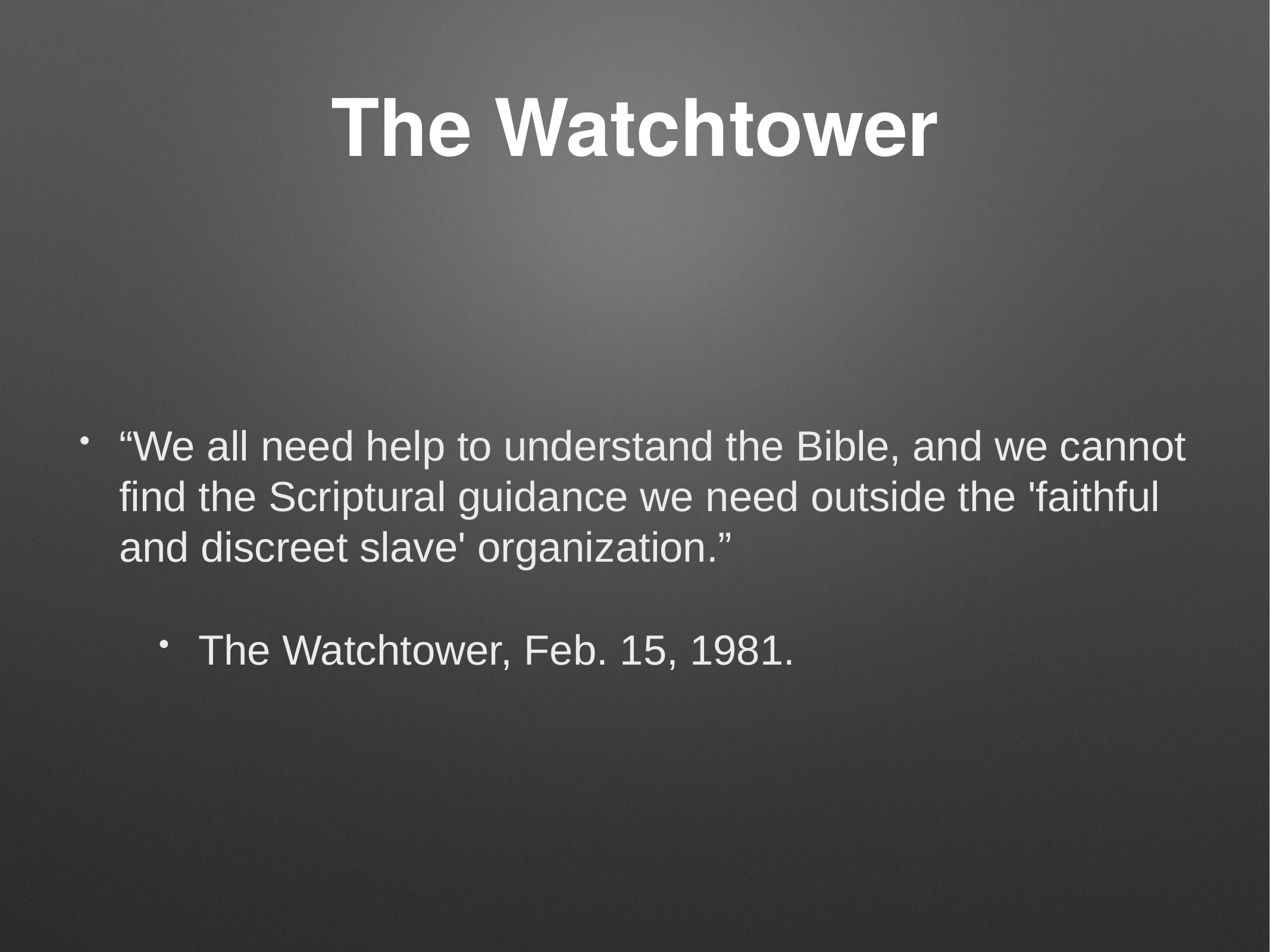

# The Watchtower
“We all need help to understand the Bible, and we cannot find the Scriptural guidance we need outside the 'faithful and discreet slave' organization.”
The Watchtower, Feb. 15, 1981.